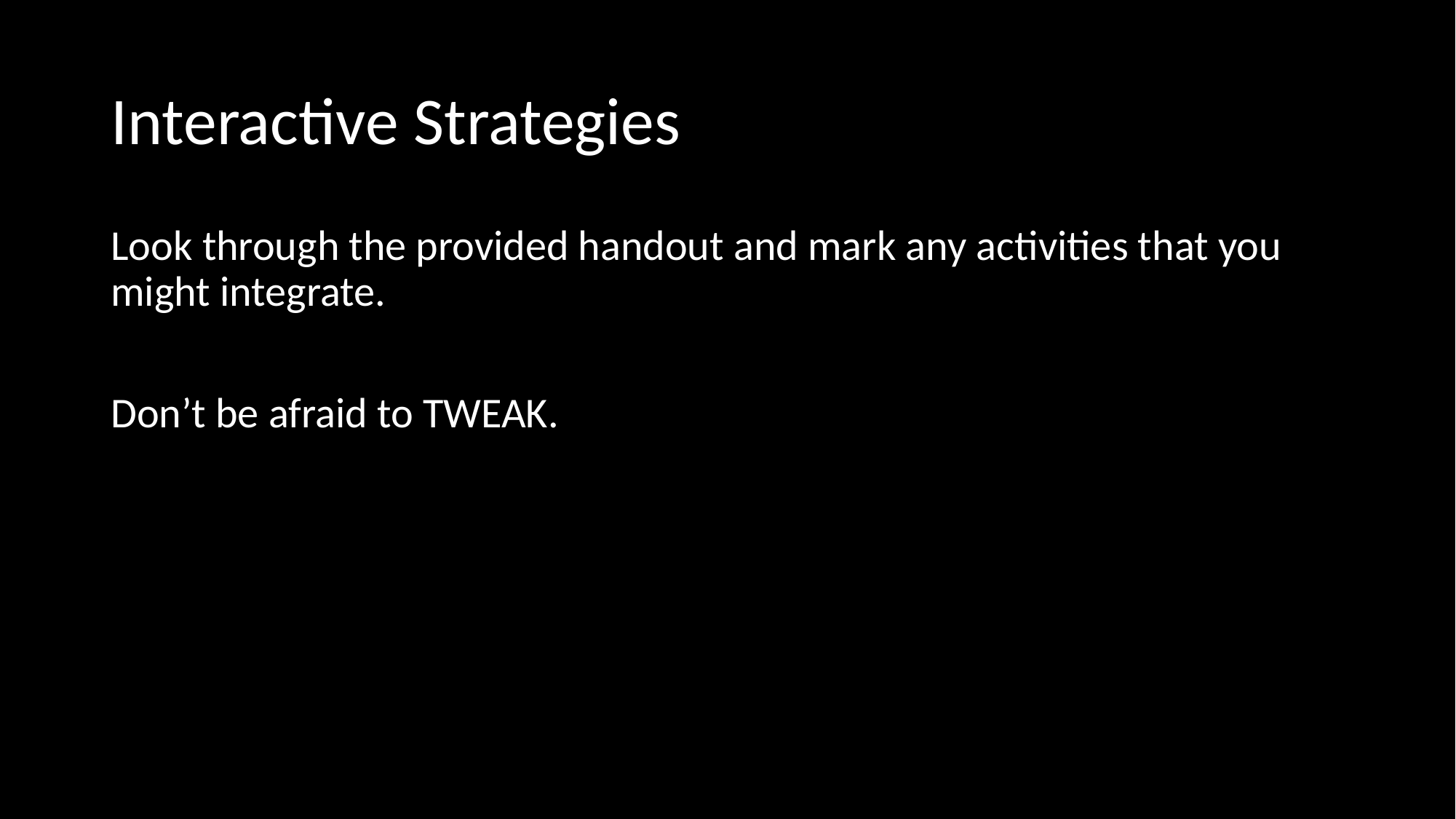

# Interactive Strategies
Look through the provided handout and mark any activities that you might integrate.

Don’t be afraid to TWEAK.